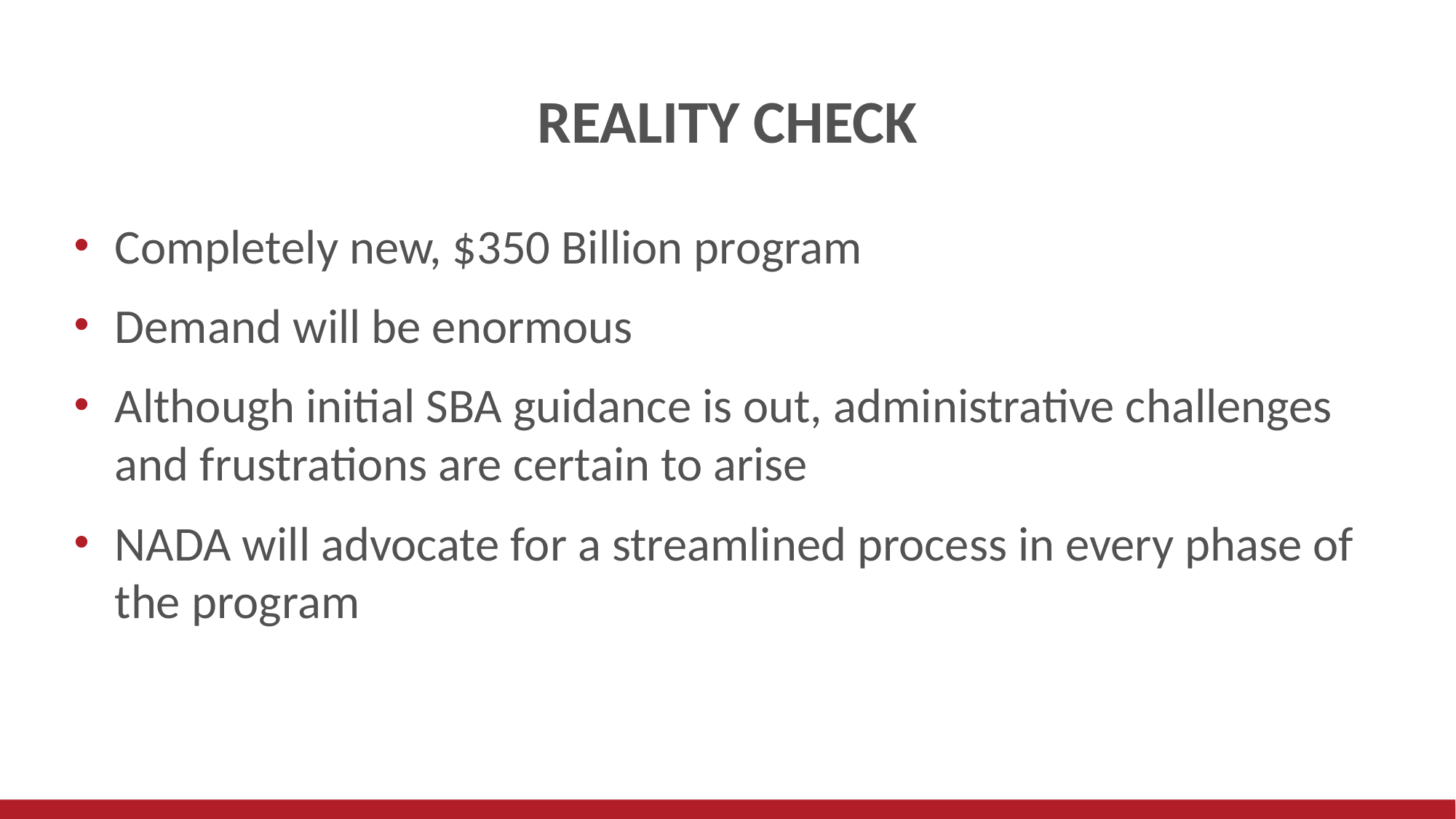

# REALITY CHECK
Completely new, $350 Billion program
Demand will be enormous
Although initial SBA guidance is out, administrative challenges and frustrations are certain to arise
NADA will advocate for a streamlined process in every phase of the program